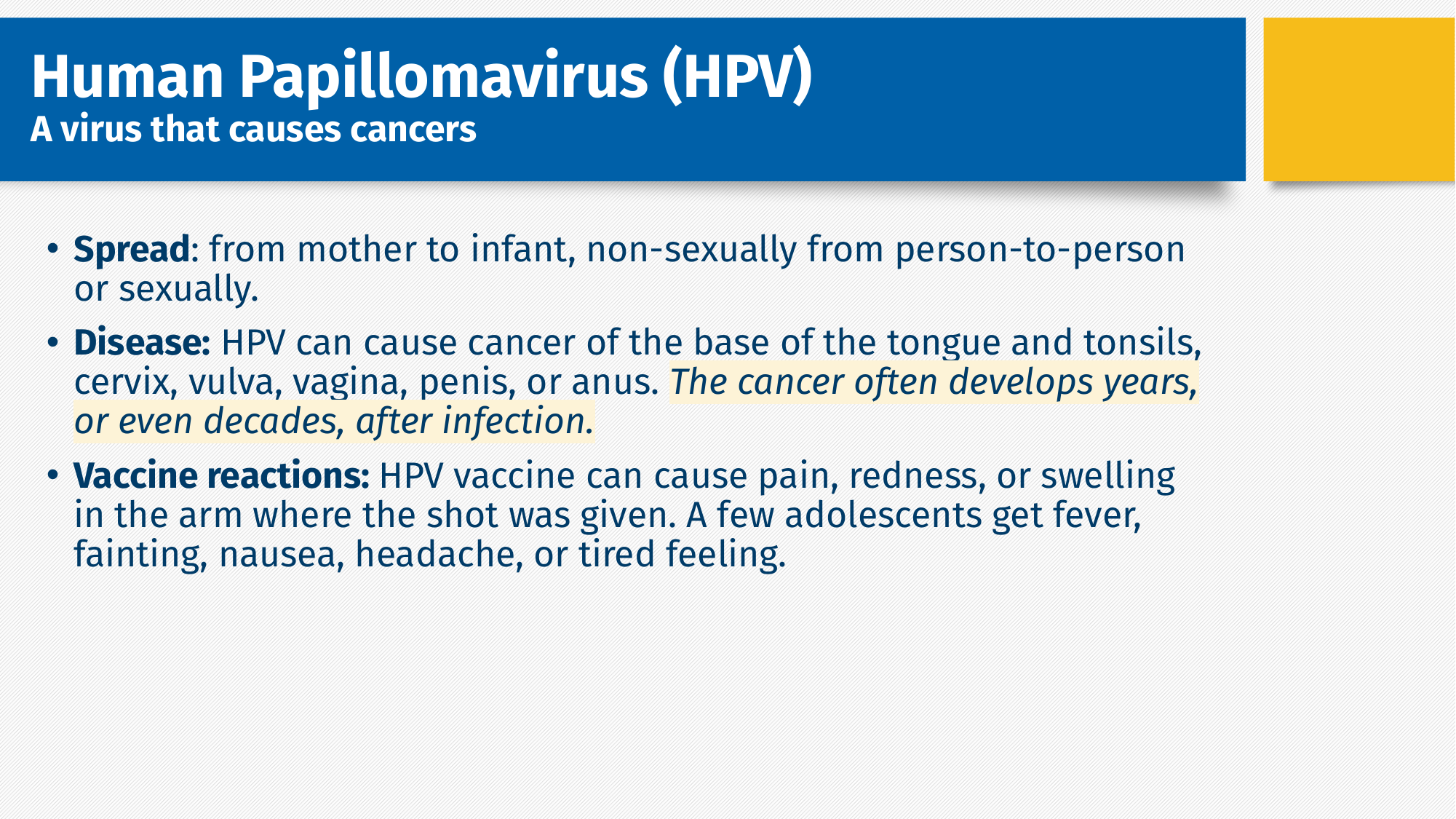

# Human Papillomavirus (HPV) A virus that causes cancers
Spread: from mother to infant, non-sexually from person-to-person or sexually.
Disease: HPV can cause cancer of the base of the tongue and tonsils, cervix, vulva, vagina, penis, or anus. The cancer often develops years, or even decades, after infection.
Vaccine reactions: HPV vaccine can cause pain, redness, or swelling in the arm where the shot was given. A few adolescents get fever, fainting, nausea, headache, or tired feeling.